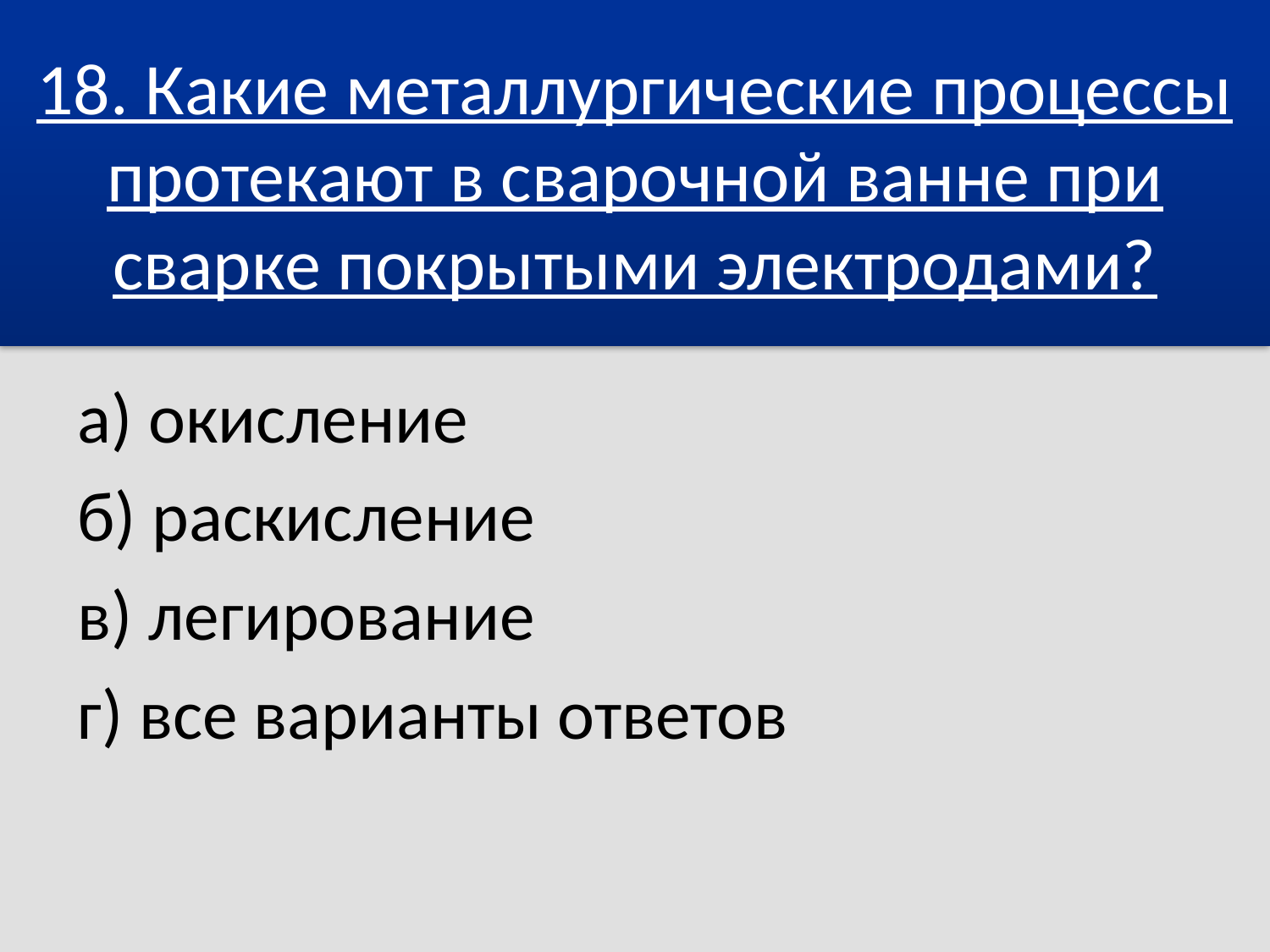

# 18. Какие металлургические процессы протекают в сварочной ванне при сварке покрытыми электродами?
а) окисление
б) раскисление
в) легирование
г) все варианты ответов